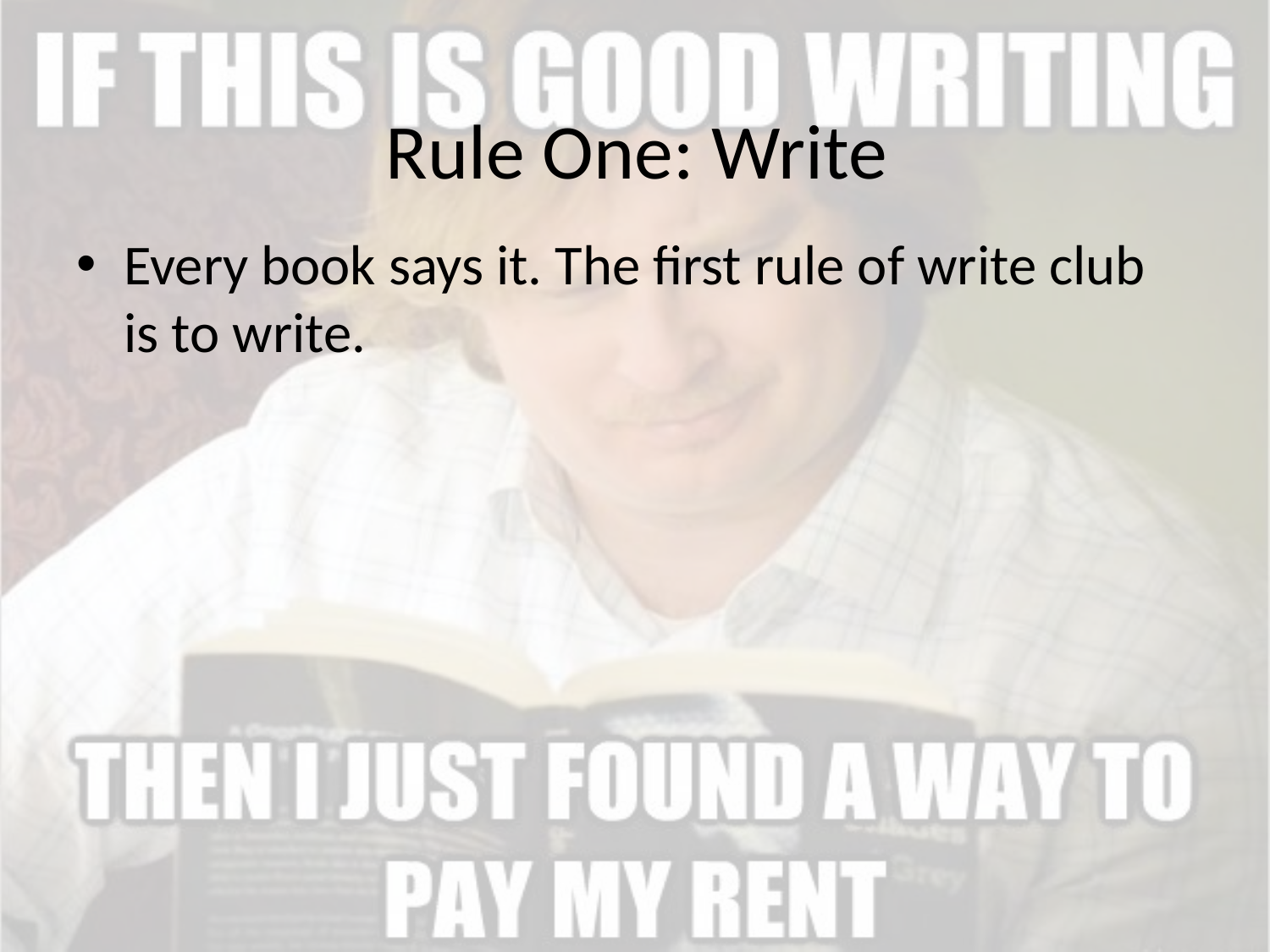

# Rule One: Write
Every book says it. The first rule of write club is to write.